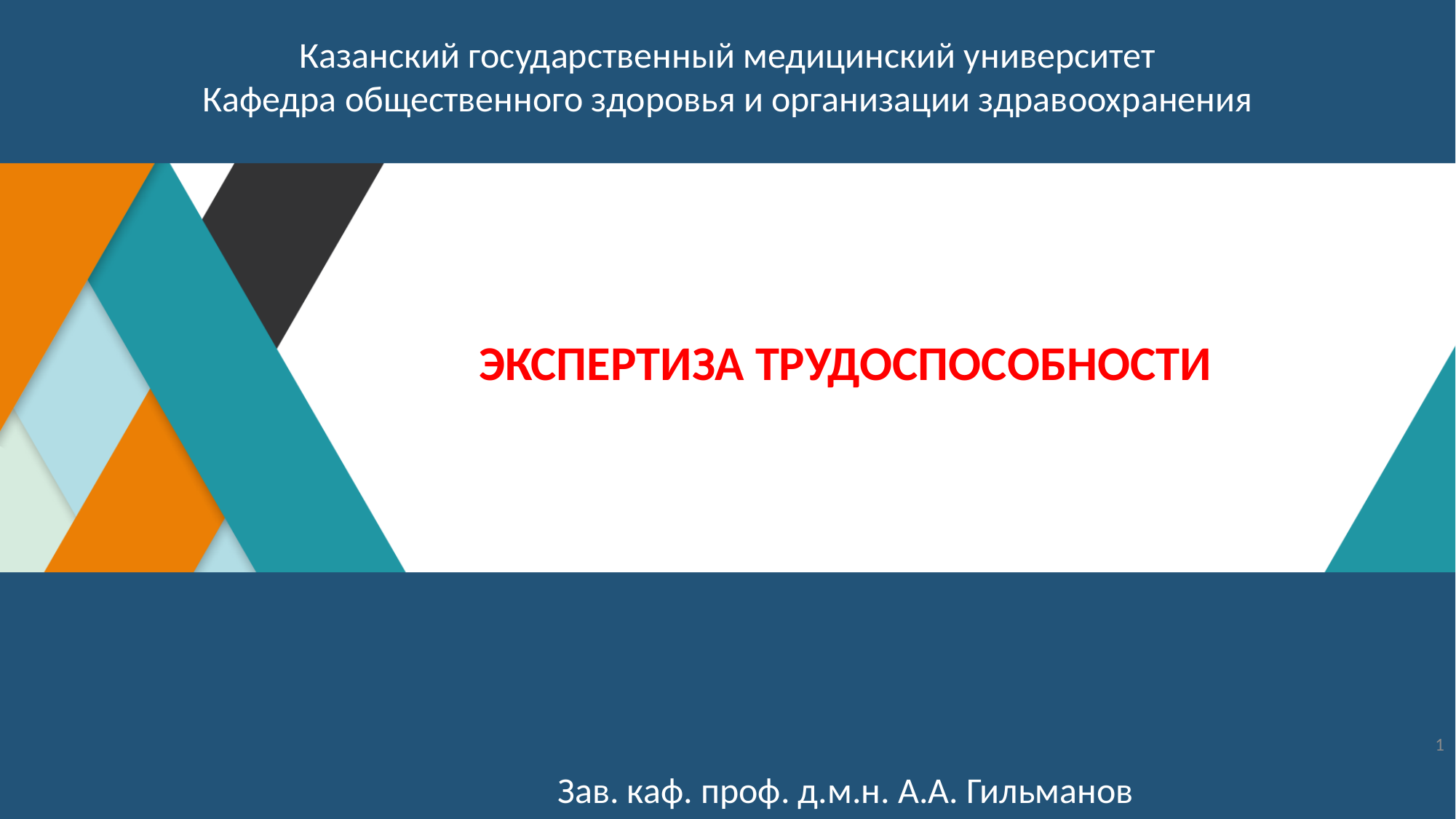

ЭКСПЕРТИЗА ТРУДОСПОСОБНОСТИ

Зав. каф. проф. д.м.н. А.А. Гильманов
1